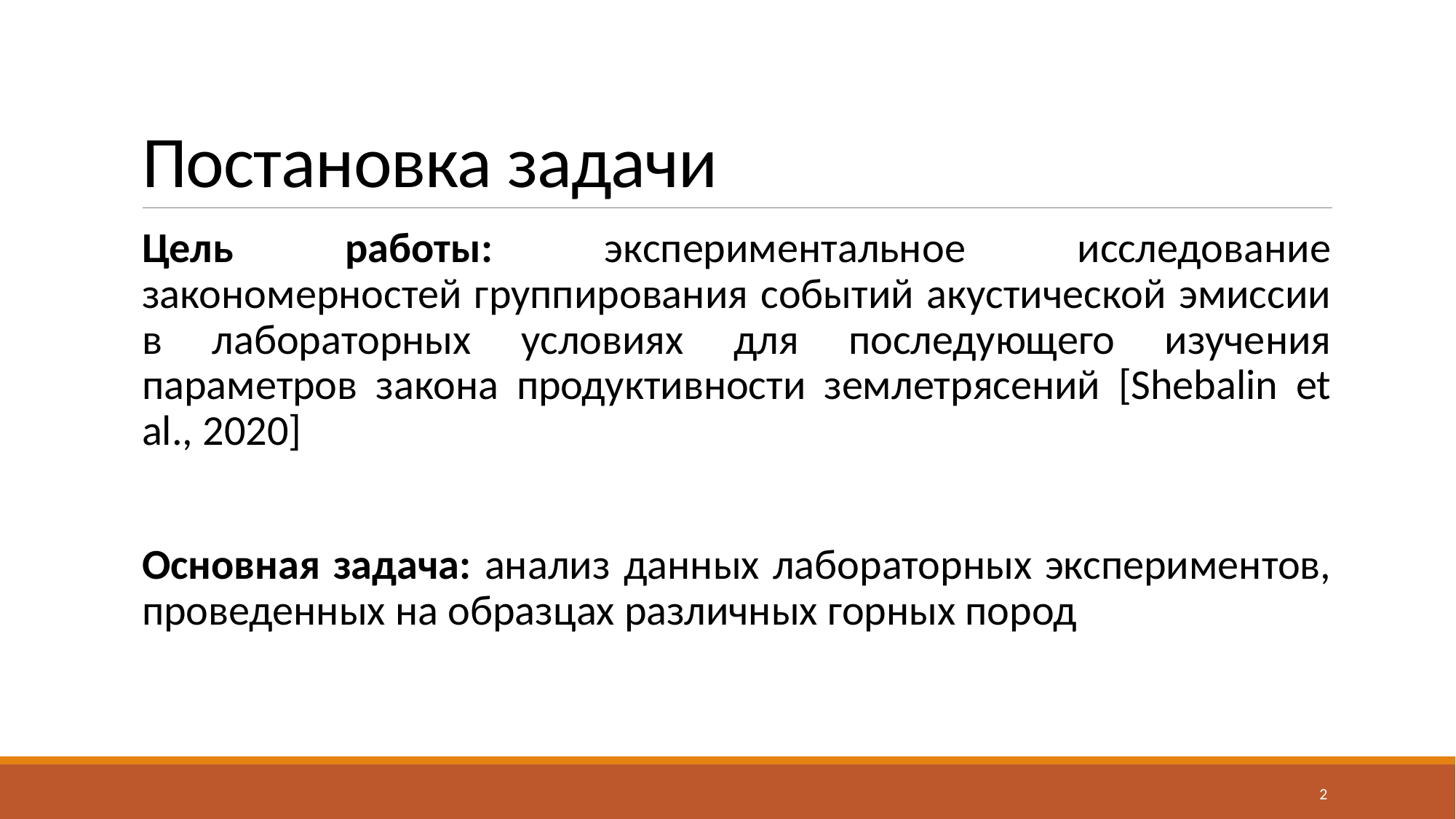

# Постановка задачи
Цель работы: экспериментальное исследование закономерностей группирования событий акустической эмиссии в лабораторных условиях для последующего изучения параметров закона продуктивности землетрясений [Shebalin et al., 2020]

Основная задача: анализ данных лабораторных экспериментов, проведенных на образцах различных горных пород
2